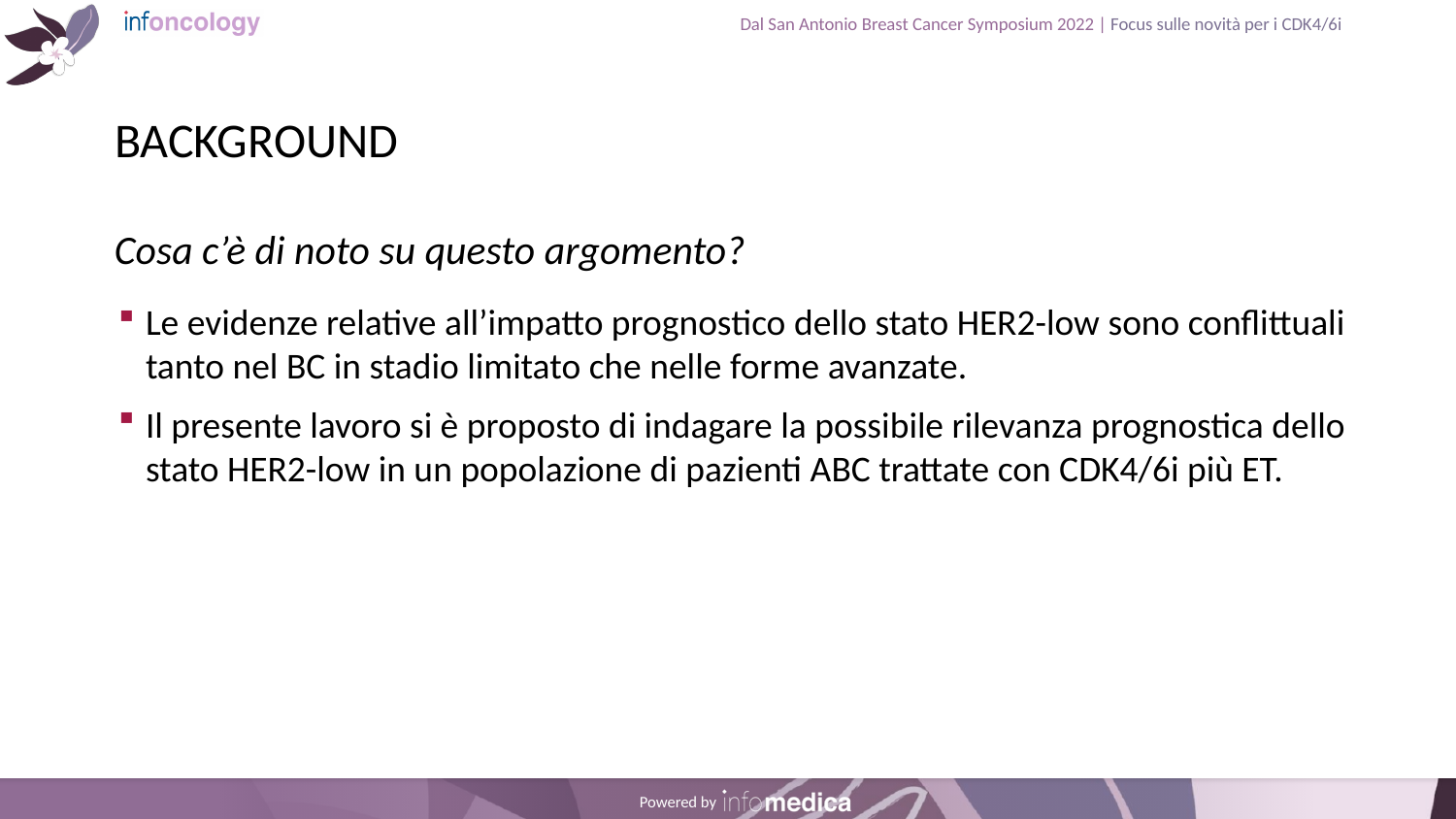

# BACKGROUND
Le evidenze relative all’impatto prognostico dello stato HER2-low sono conflittuali tanto nel BC in stadio limitato che nelle forme avanzate.
Il presente lavoro si è proposto di indagare la possibile rilevanza prognostica dello stato HER2-low in un popolazione di pazienti ABC trattate con CDK4/6i più ET.